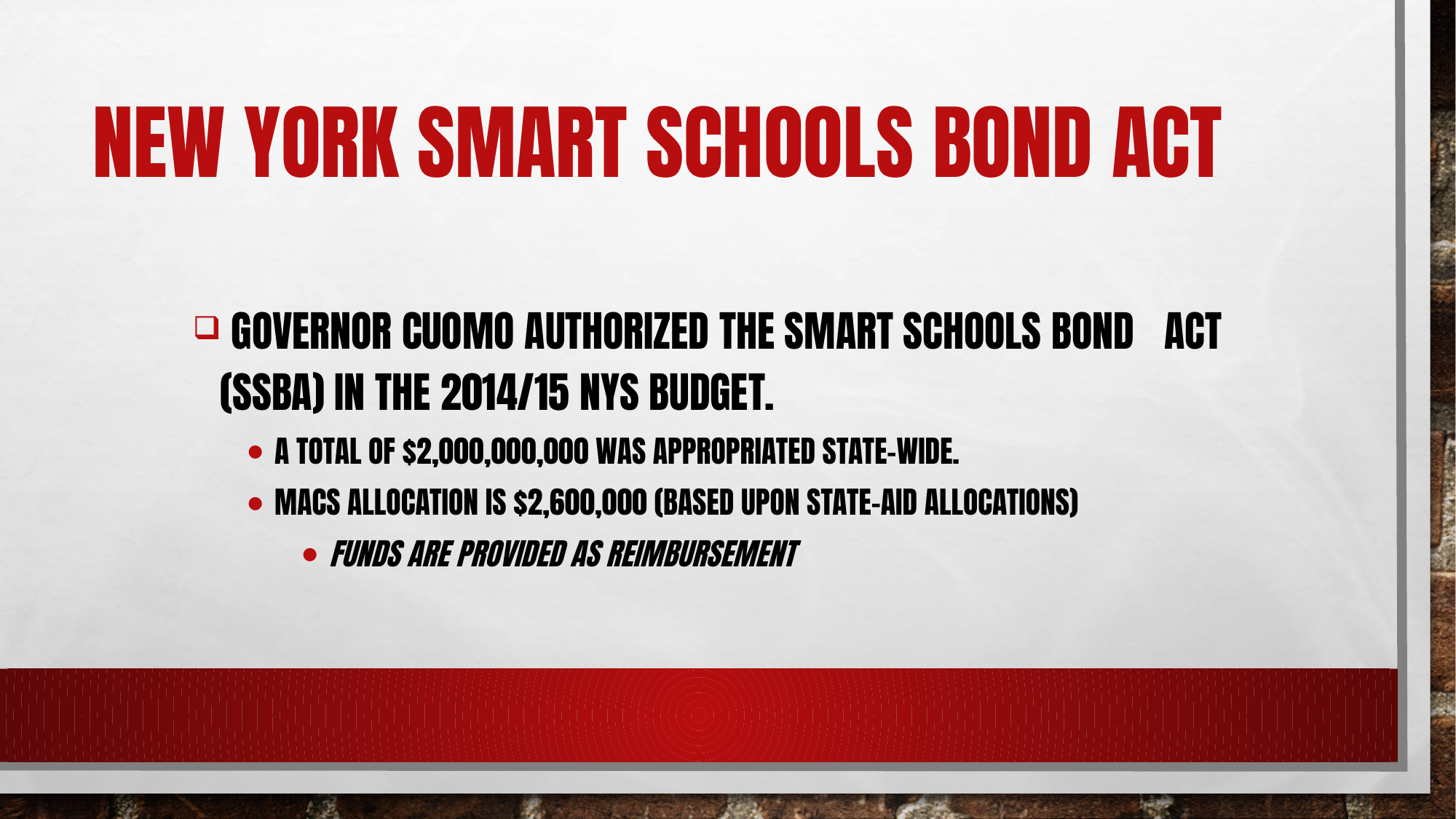

# New York Smart Schools Bond Act
 Governor Cuomo authorized the Smart Schools Bond   Act (SSBA) in the 2014/15 NYS budget.
A total of $2,000,000,000 was appropriated state-wide.
MACS allocation is $2,600,000 (based upon state-aid allocations)
Funds are provided as reimbursement